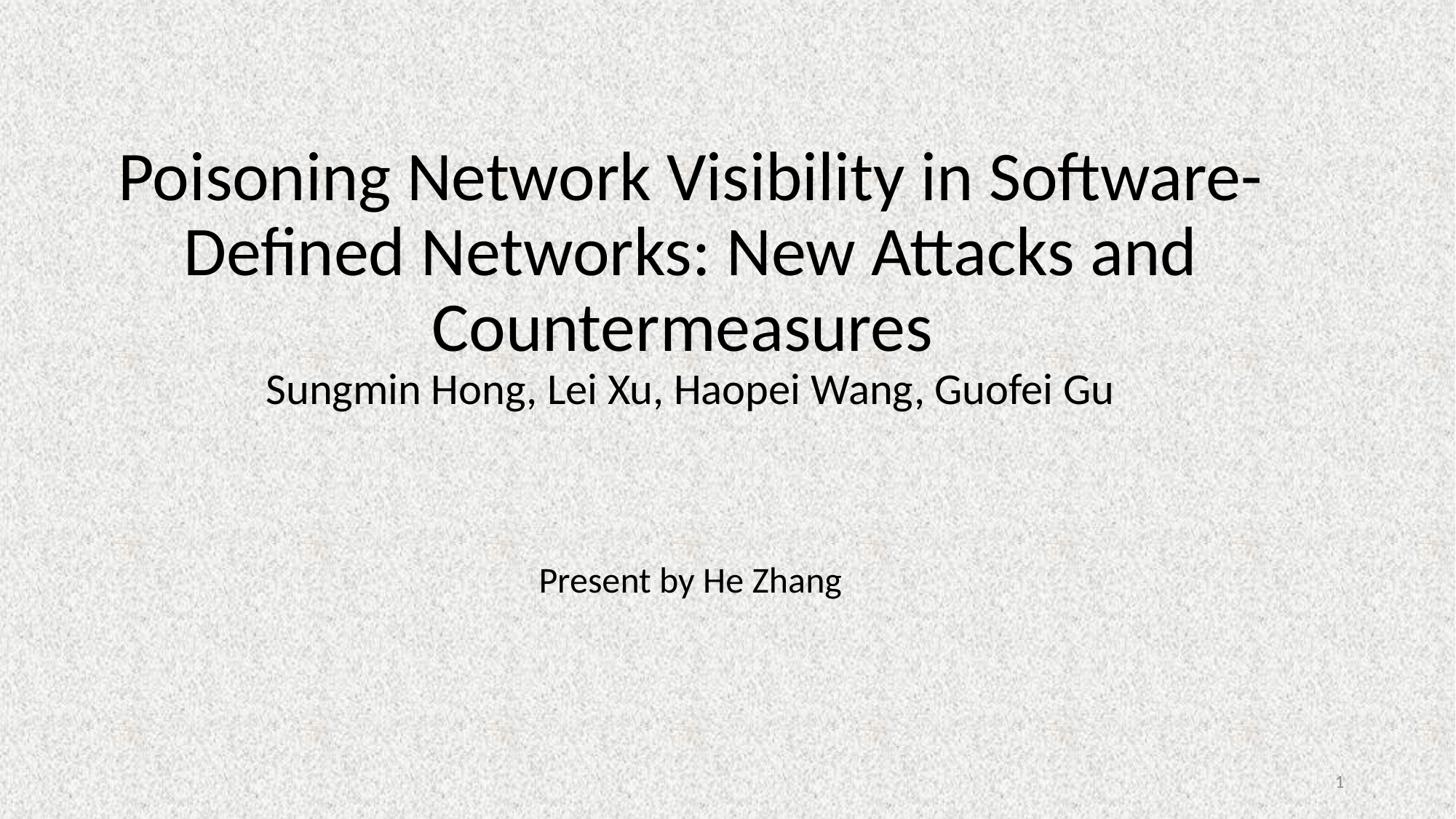

# Poisoning Network Visibility in Software-Defined Networks: New Attacks and Countermeasures Sungmin Hong, Lei Xu, Haopei Wang, Guofei Gu
Present by He Zhang
1